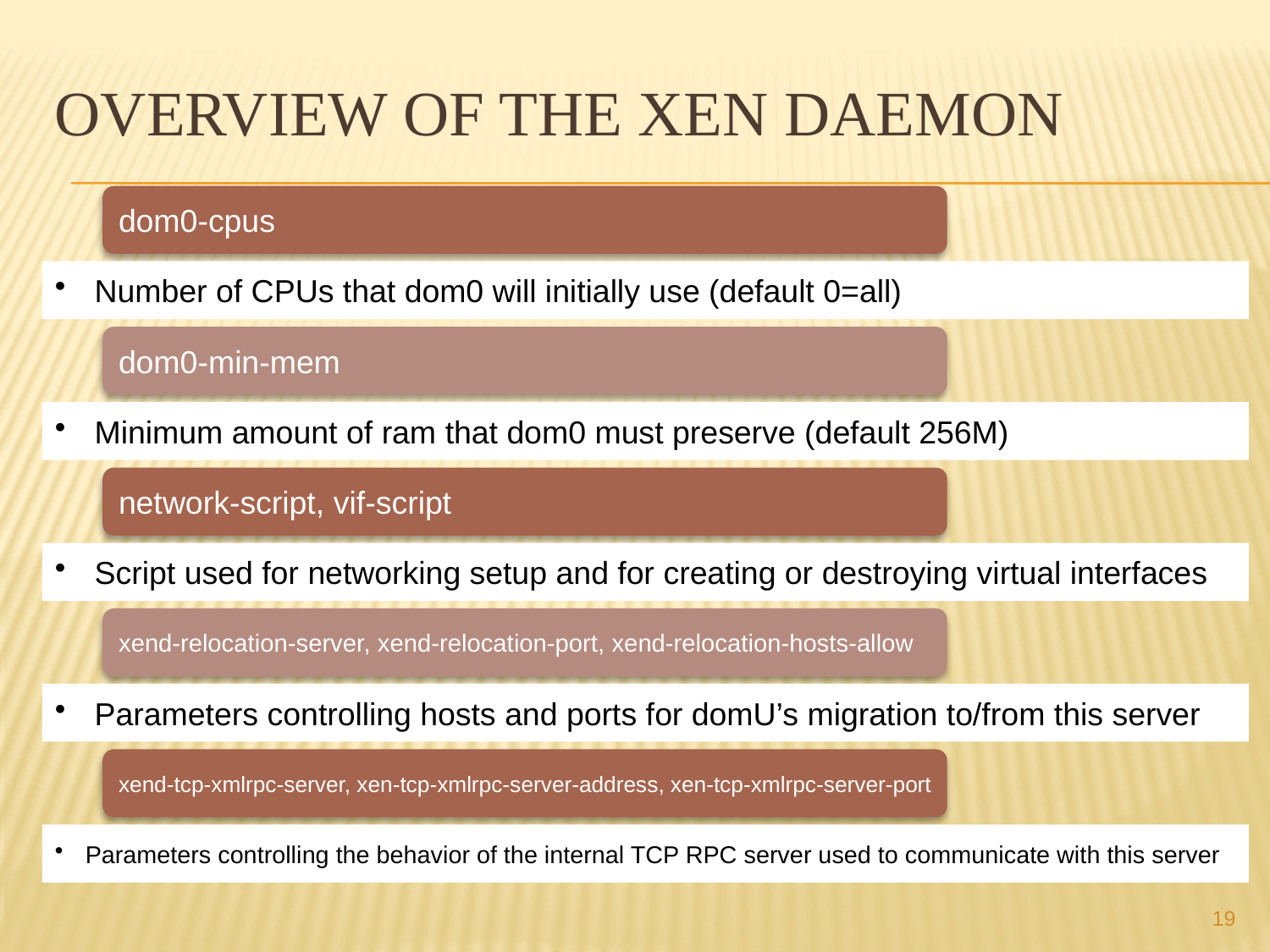

# Overview of the xen daEmon
dom0-cpus
dom0-min-mem
Number of CPUs that dom0 will initially use (default 0=all)
network-script, vif-script
xend-relocation-server, xend-relocation-port, xend-relocation-hosts-allow
Minimum amount of ram that dom0 must preserve (default 256M)
Script used for networking setup and for creating or destroying virtual interfaces
xend-tcp-xmlrpc-server, xen-tcp-xmlrpc-server-address, xen-tcp-xmlrpc-server-port
Parameters controlling hosts and ports for domU’s migration to/from this server
Parameters controlling the behavior of the internal TCP RPC server used to communicate with this server
19